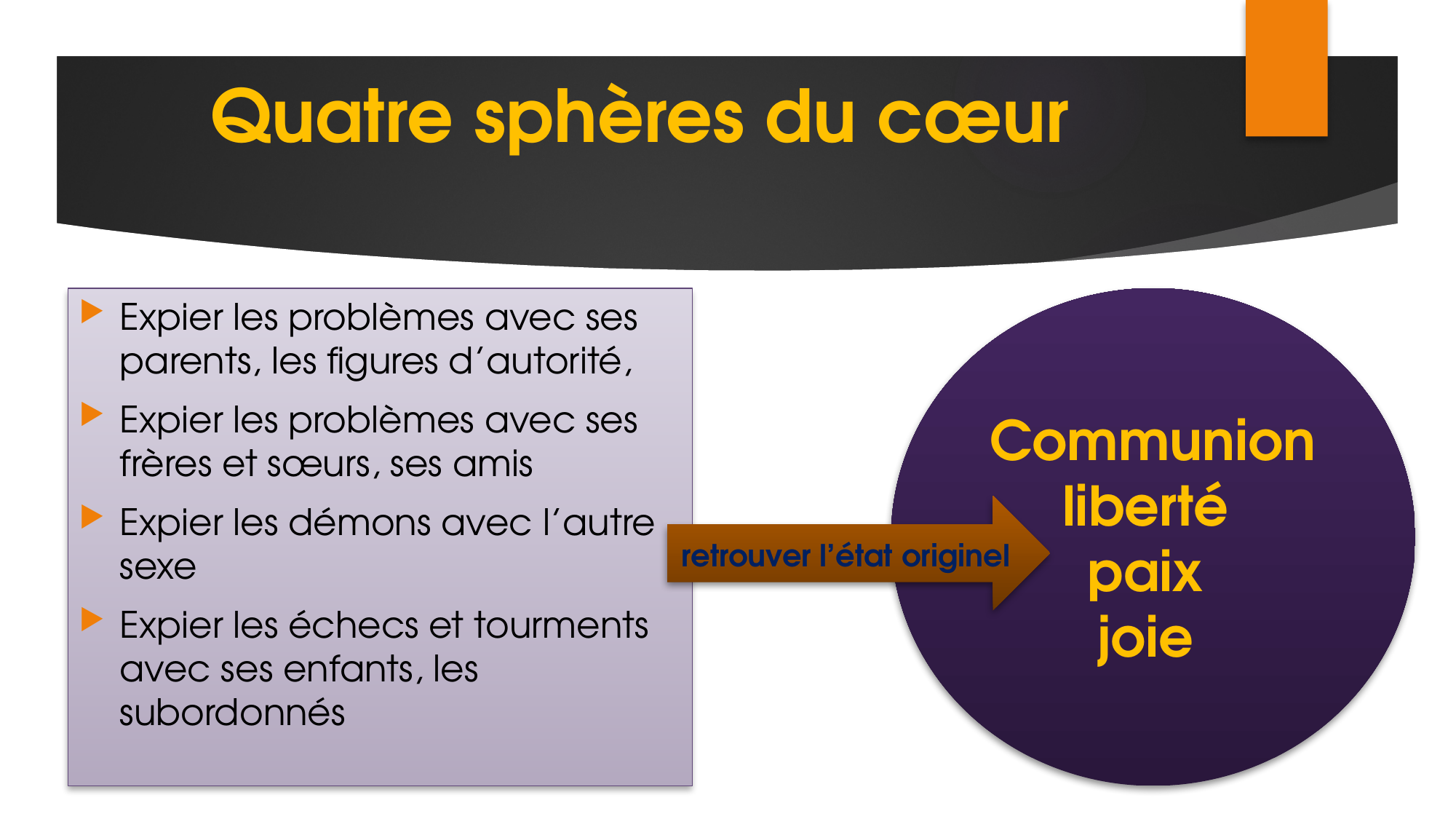

# Quatre sphères du cœur
Expier les problèmes avec ses parents, les figures d’autorité,
Expier les problèmes avec ses frères et sœurs, ses amis
Expier les démons avec l’autre sexe
Expier les échecs et tourments avec ses enfants, les subordonnés

Communion
liberté
paix
joie

retrouver l’état originel